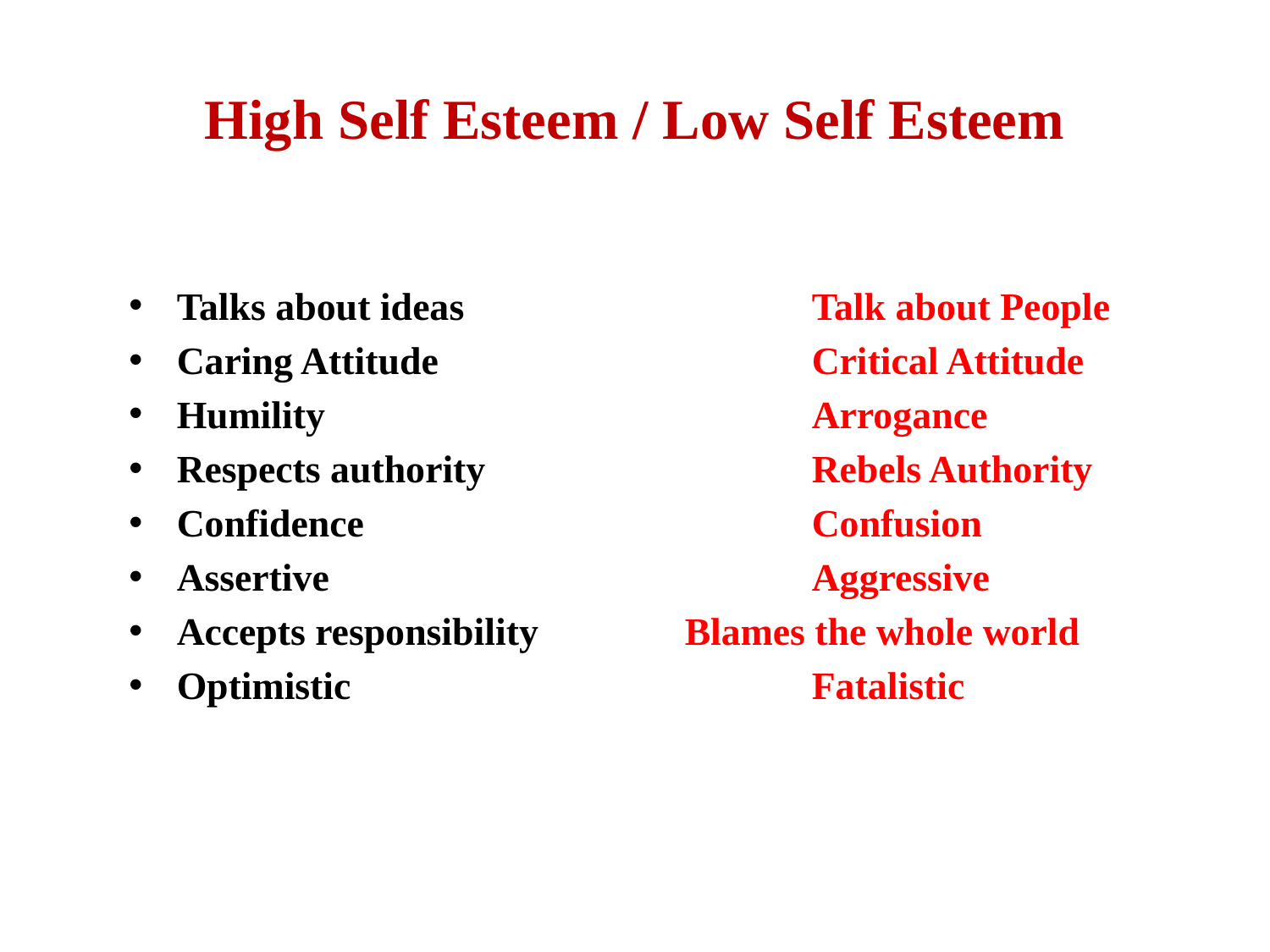

# High Self Esteem / Low Self Esteem
Talks about ideas			Talk about People
Caring Attitude			Critical Attitude
Humility				Arrogance
Respects authority			Rebels Authority
Confidence				Confusion
Assertive				Aggressive
Accepts responsibility		Blames the whole world
Optimistic				Fatalistic